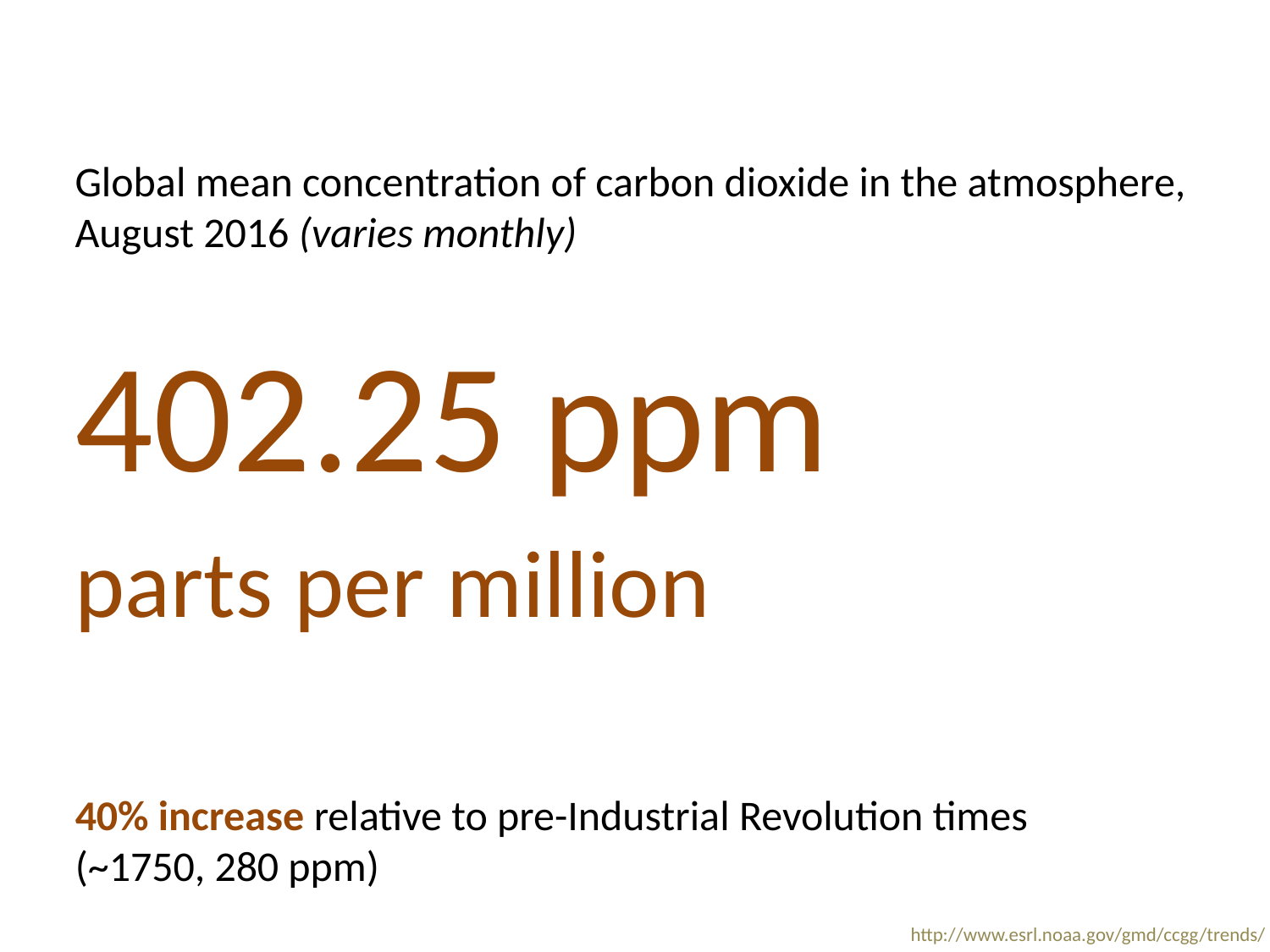

Global mean concentration of carbon dioxide in the atmosphere, August 2016 (varies monthly)
402.25 ppm
parts per million

40% increase relative to pre-Industrial Revolution times
(~1750, 280 ppm)

http://www.esrl.noaa.gov/gmd/ccgg/trends/